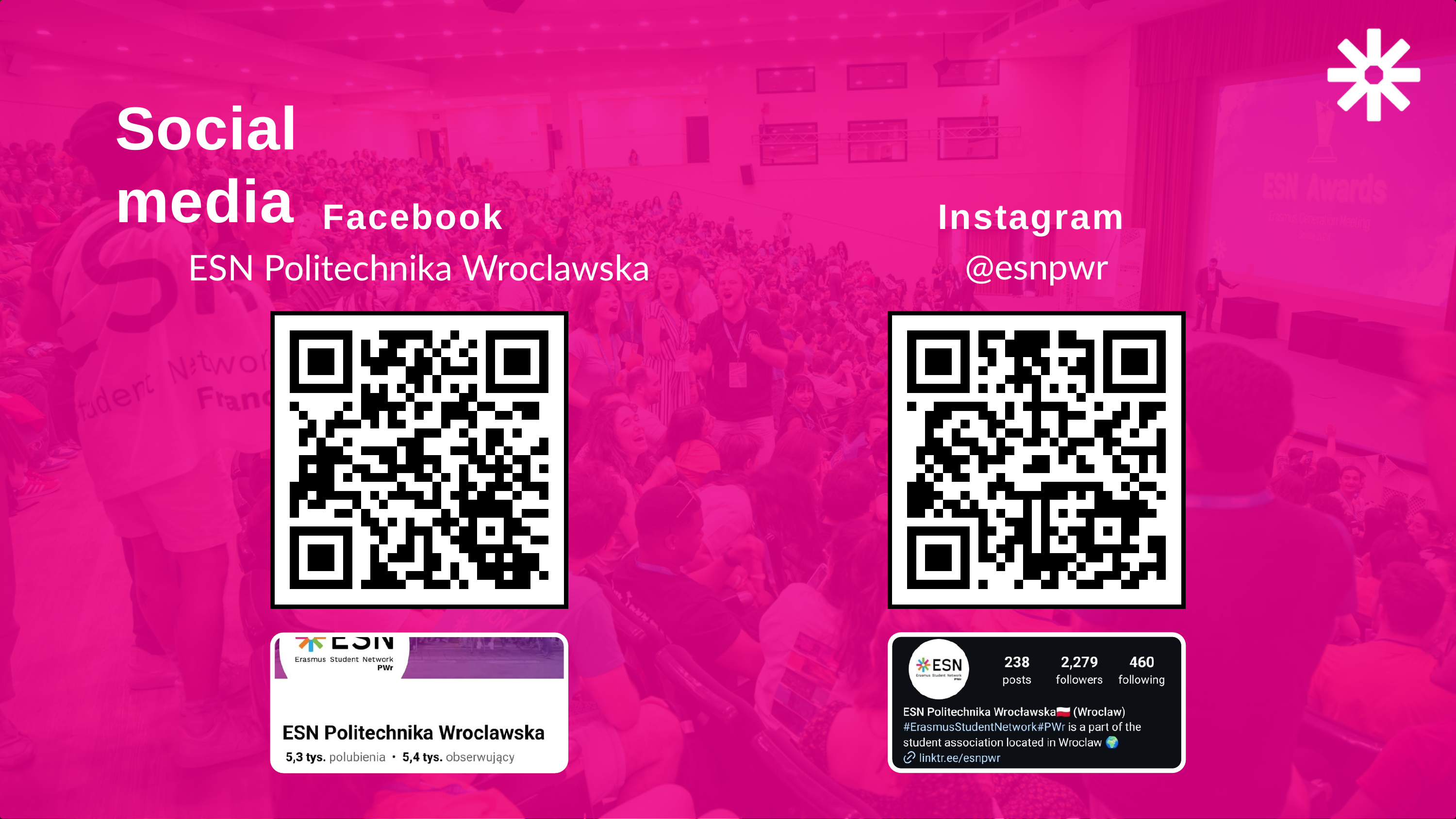

Social media
Facebook
ESN Politechnika Wroclawska
Instagram
@esnpwr